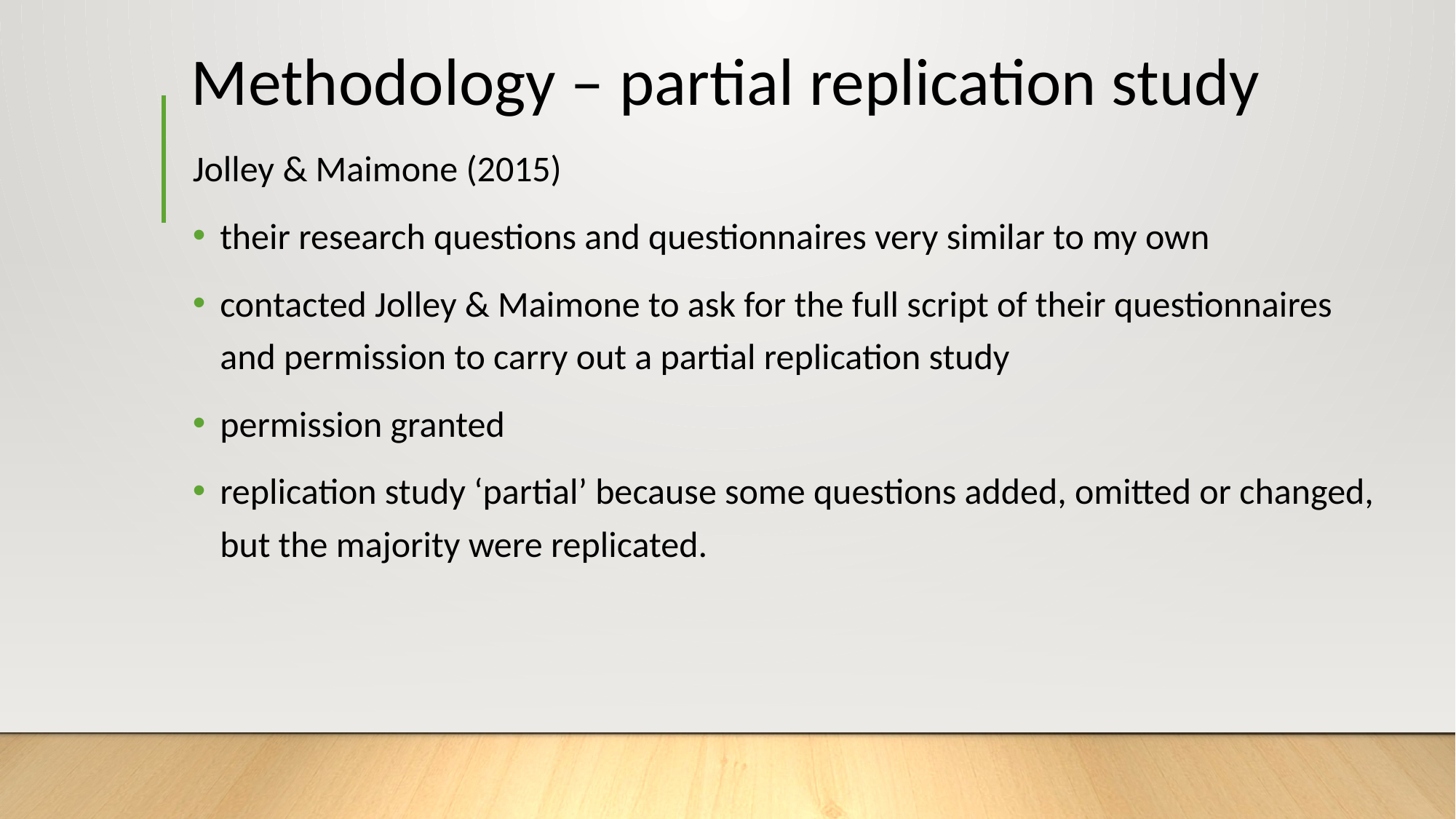

# Methodology – partial replication study
Jolley & Maimone (2015)
their research questions and questionnaires very similar to my own
contacted Jolley & Maimone to ask for the full script of their questionnaires and permission to carry out a partial replication study
permission granted
replication study ‘partial’ because some questions added, omitted or changed, but the majority were replicated.